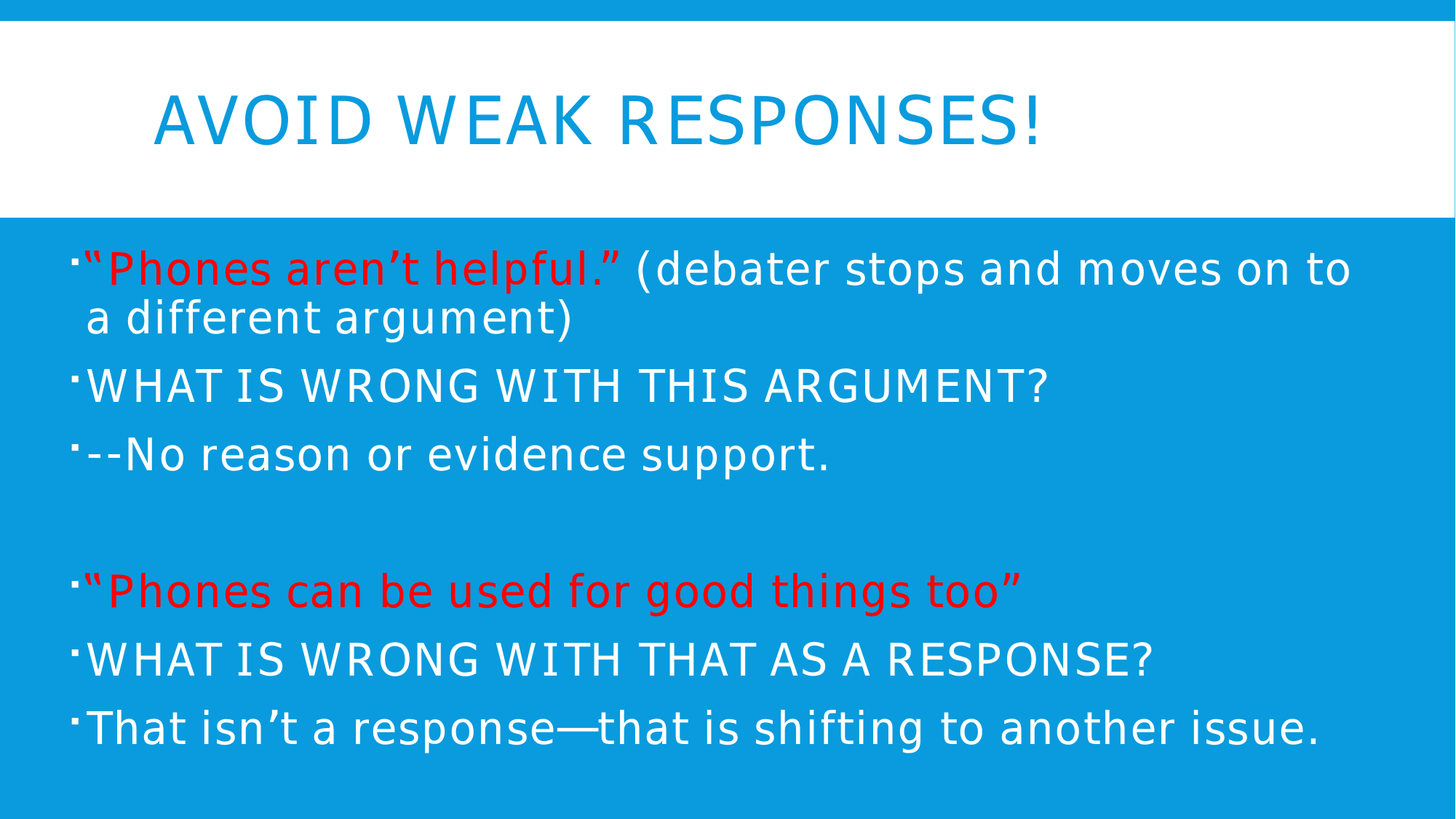

# AVOID WEAK responses!
“Phones aren’t helpful.” (debater stops and moves on to a different argument)
WHAT IS WRONG WITH THIS ARGUMENT?
--No reason or evidence support.

“Phones can be used for good things too”
WHAT IS WRONG WITH THAT AS A RESPONSE?
That isn’t a response—that is shifting to another issue.